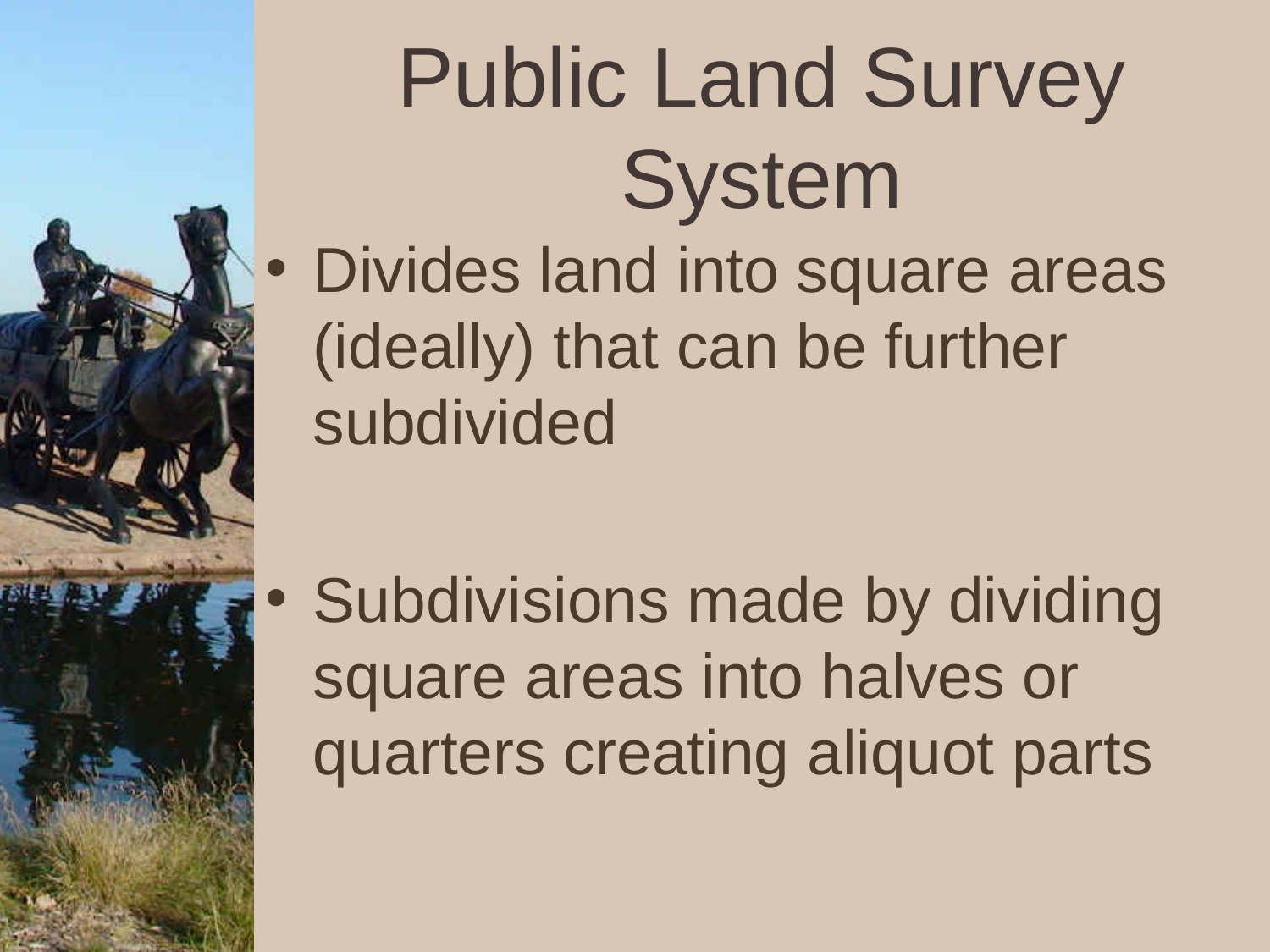

# Public Land Survey System
Divides land into square areas (ideally) that can be further subdivided

Subdivisions made by dividing square areas into halves or quarters creating aliquot parts